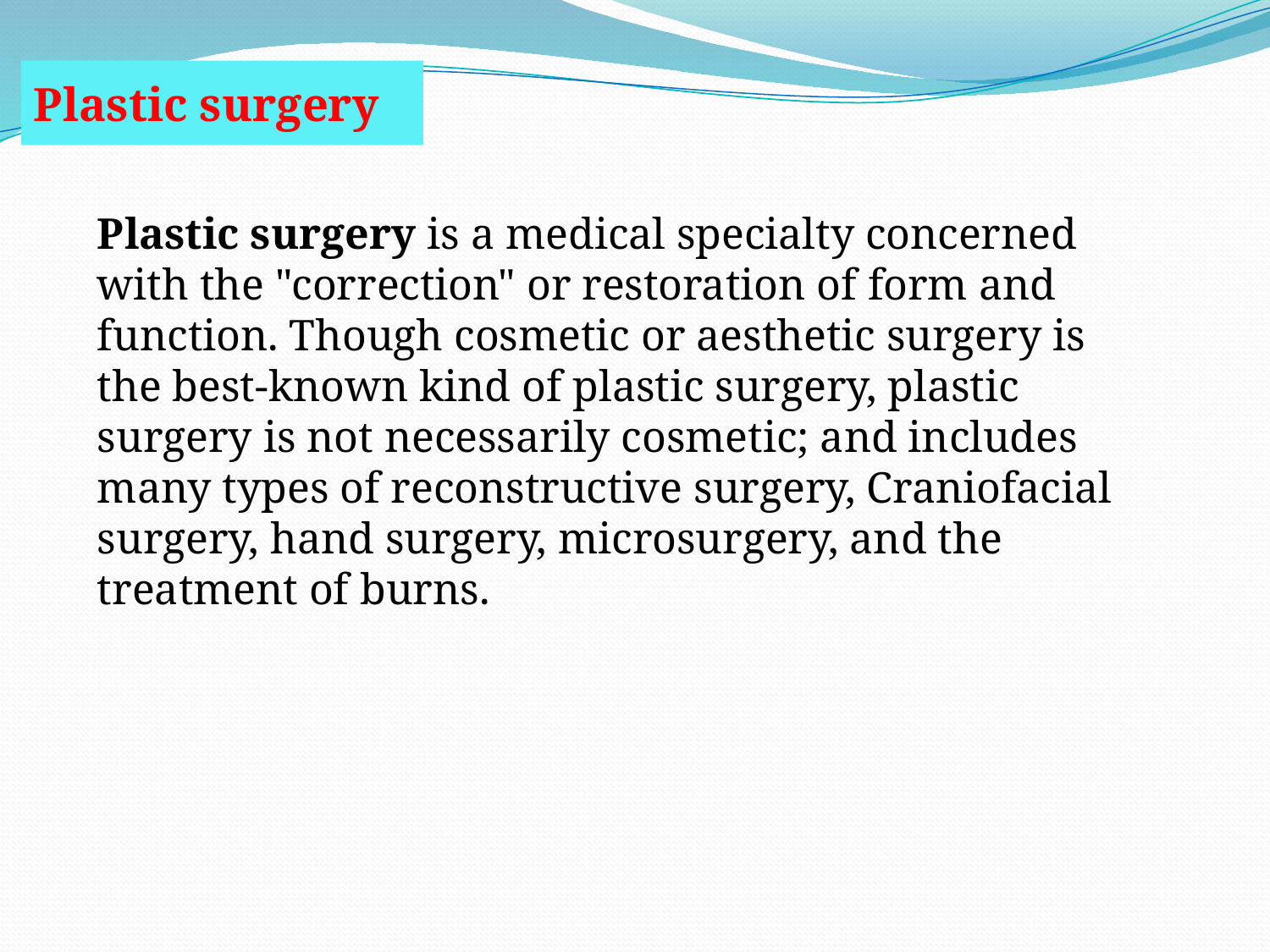

Plastic surgery
Plastic surgery is a medical specialty concerned with the "correction" or restoration of form and function. Though cosmetic or aesthetic surgery is the best-known kind of plastic surgery, plastic surgery is not necessarily cosmetic; and includes many types of reconstructive surgery, Craniofacial surgery, hand surgery, microsurgery, and the treatment of burns.